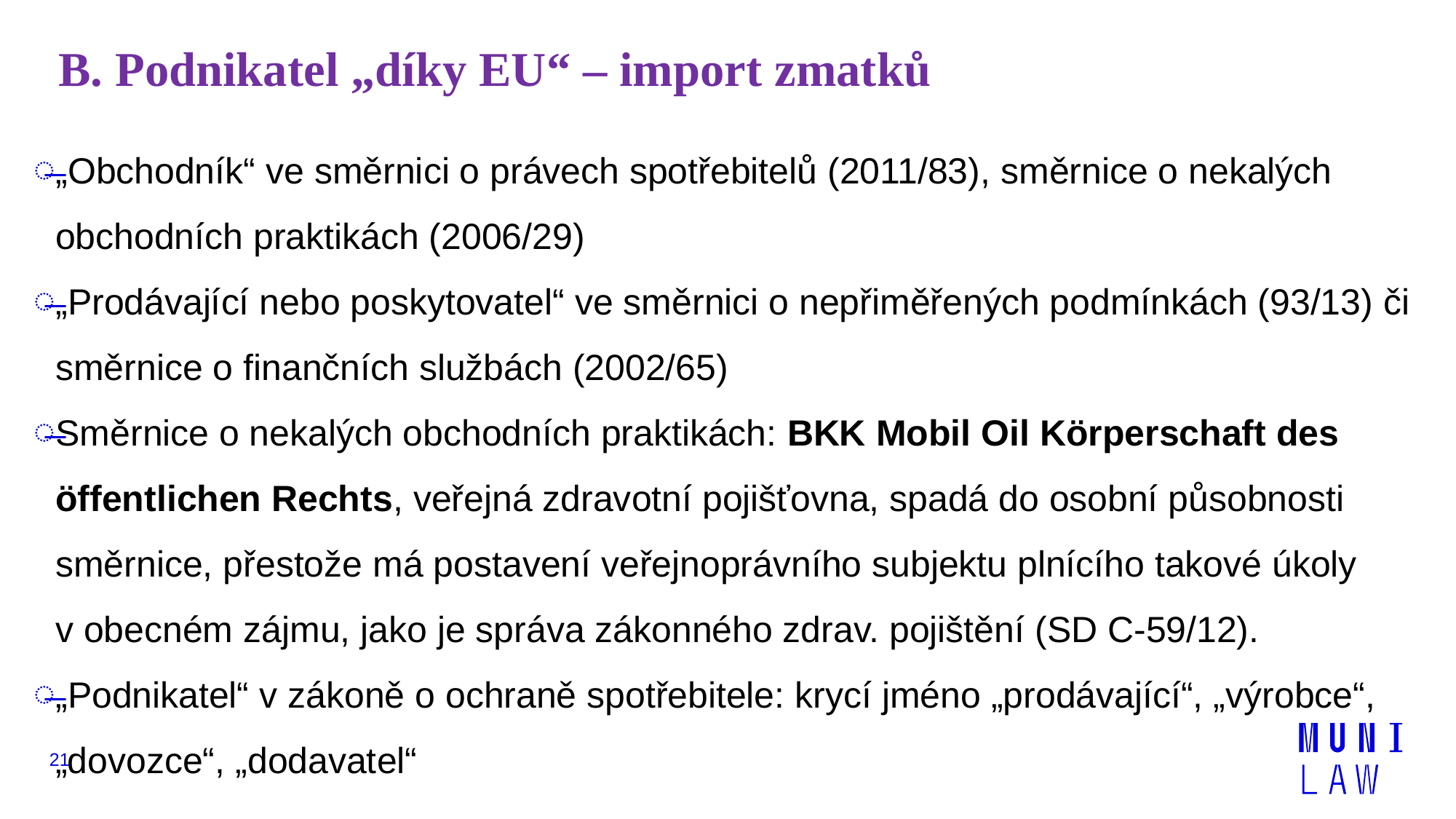

# B. Podnikatel „díky EU“ – import zmatků
„Obchodník“ ve směrnici o právech spotřebitelů (2011/83), směrnice o nekalých obchodních praktikách (2006/29)
„Prodávající nebo poskytovatel“ ve směrnici o nepřiměřených podmínkách (93/13) či směrnice o finančních službách (2002/65)
Směrnice o nekalých obchodních praktikách: BKK Mobil Oil Körperschaft des öffentlichen Rechts, veřejná zdravotní pojišťovna, spadá do osobní působnosti směrnice, přestože má postavení veřejnoprávního subjektu plnícího takové úkoly v obecném zájmu, jako je správa zákonného zdrav. pojištění (SD C‑59/12).
„Podnikatel“ v zákoně o ochraně spotřebitele: krycí jméno „prodávající“, „výrobce“, „dovozce“, „dodavatel“

21